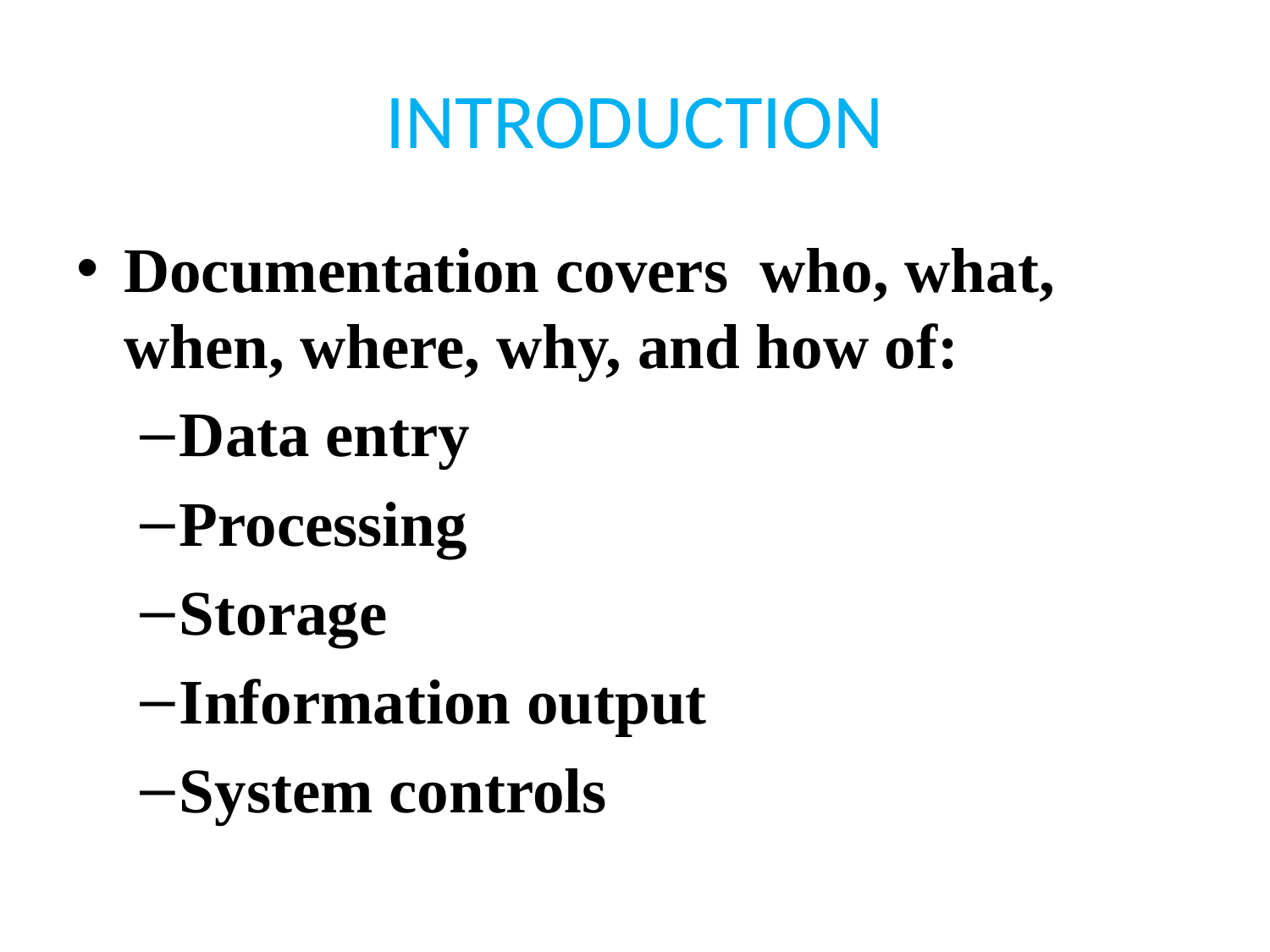

# INTRODUCTION
Documentation covers  who, what, when, where, why, and how of:
Data entry
Processing
Storage
Information output
System controls